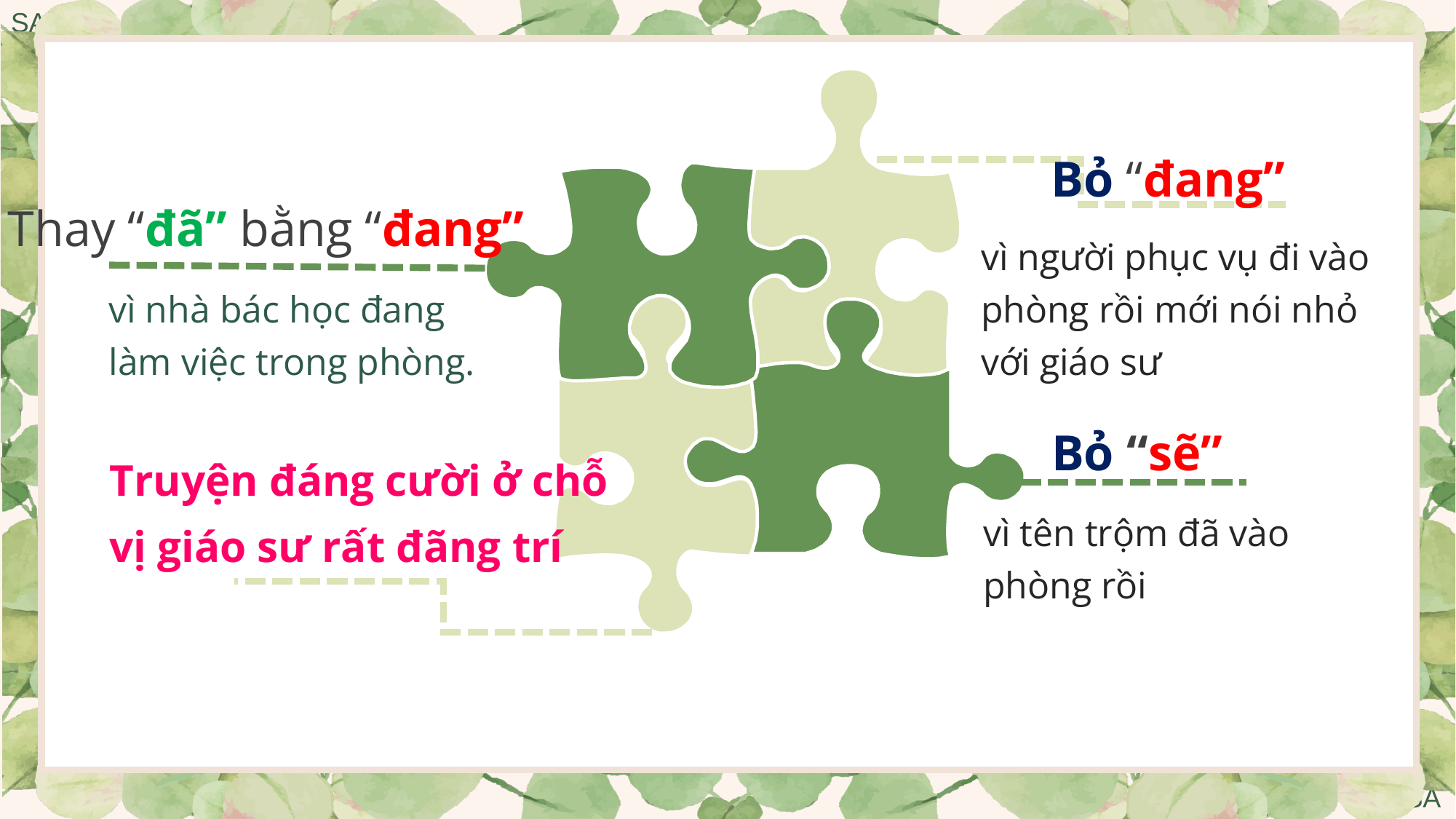

Bỏ “đang”
vì người phục vụ đi vào
phòng rồi mới nói nhỏ
với giáo sư

Thay “đã” bằng “đang”
vì nhà bác học đang
làm việc trong phòng.

Truyện đáng cười ở chỗ
vị giáo sư rất đãng trí

Bỏ “sẽ”
vì tên trộm đã vào
phòng rồi